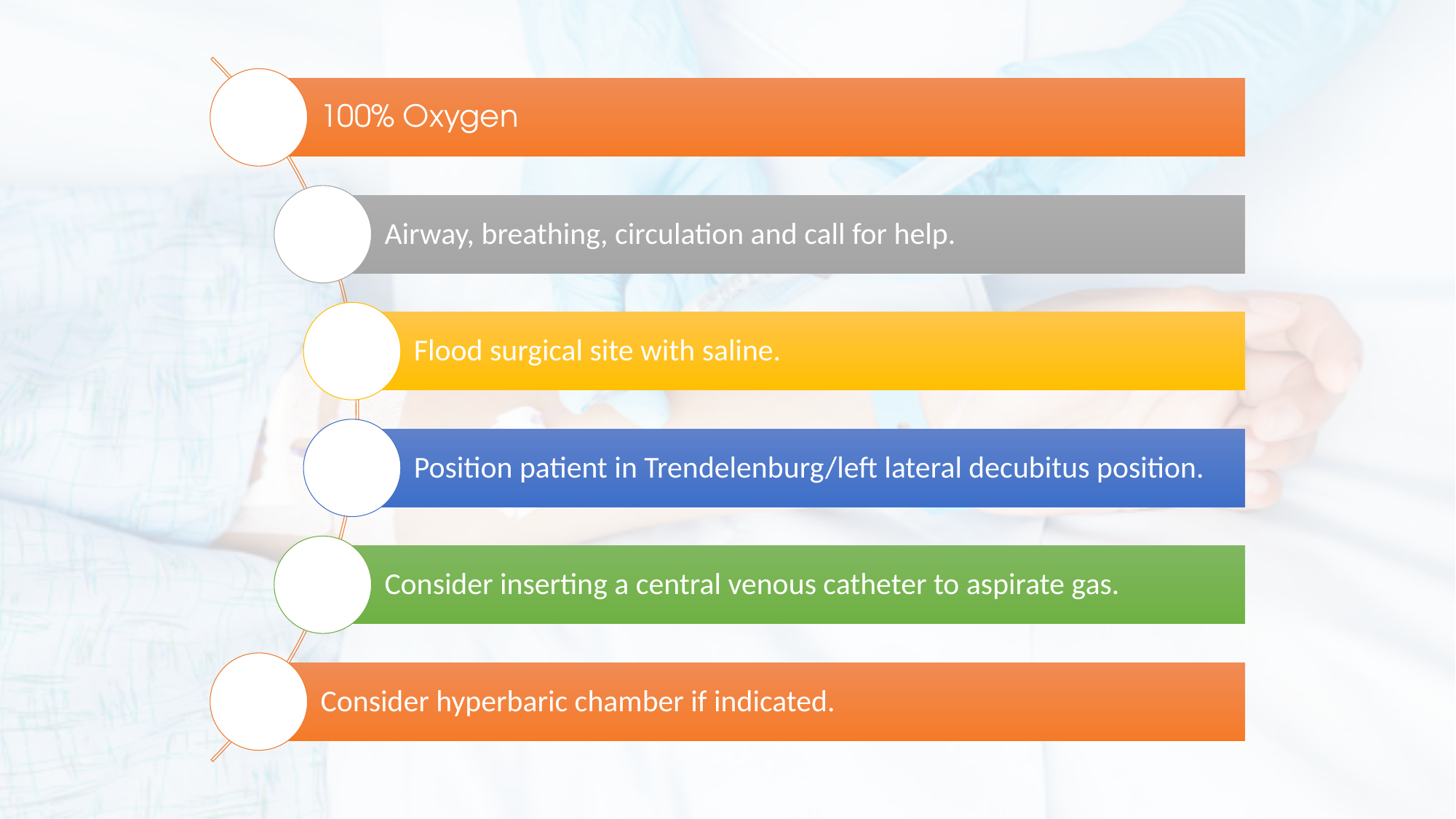

100% Oxygen
Airway, breathing, circulation and call for help.
Flood surgical site with saline.
Position patient in Trendelenburg/left lateral decubitus position.
Consider inserting a central venous catheter to aspirate gas.
Consider hyperbaric chamber if indicated.